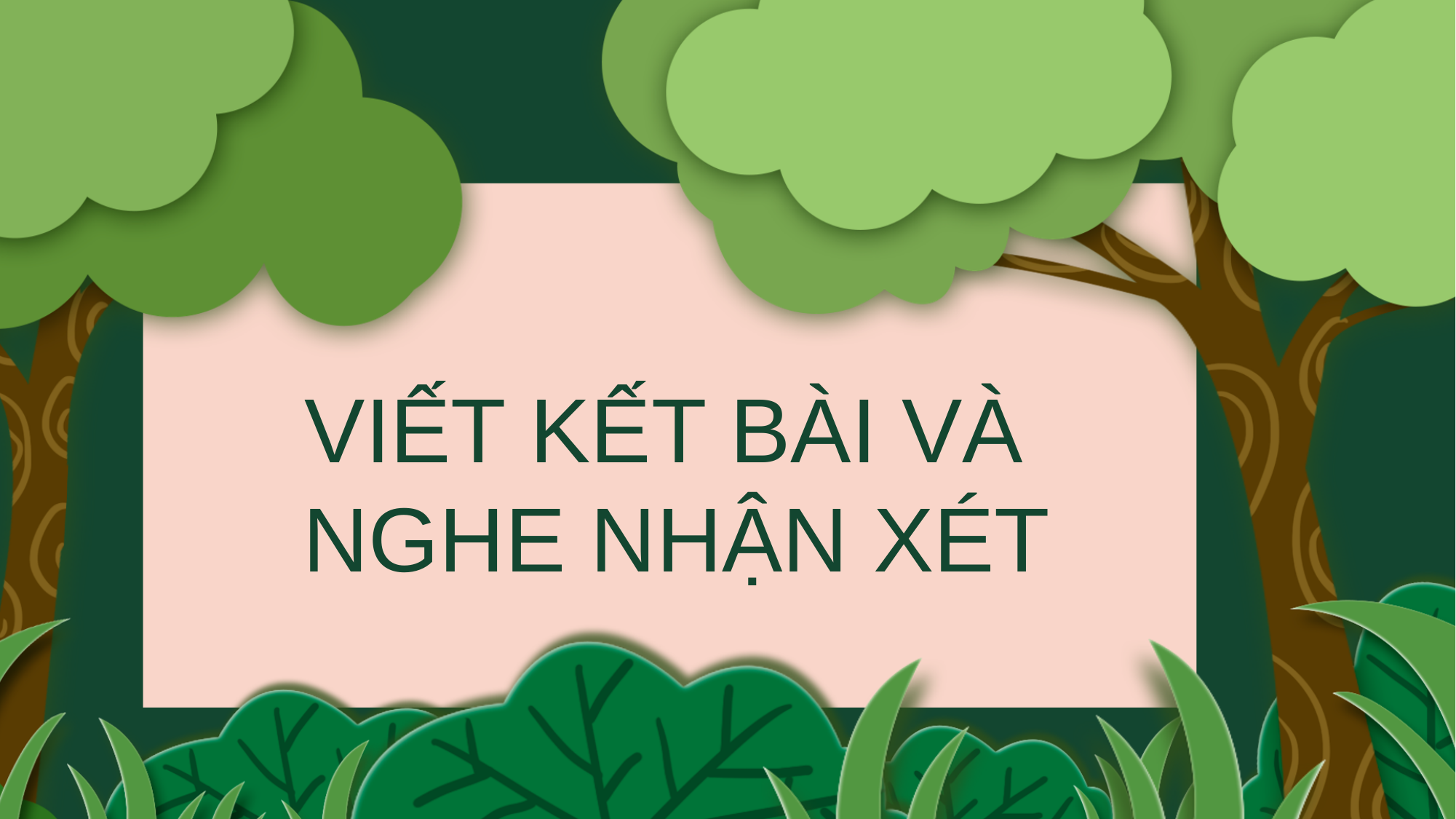

VIẾT KẾT BÀI VÀ
NGHE NHẬN XÉT